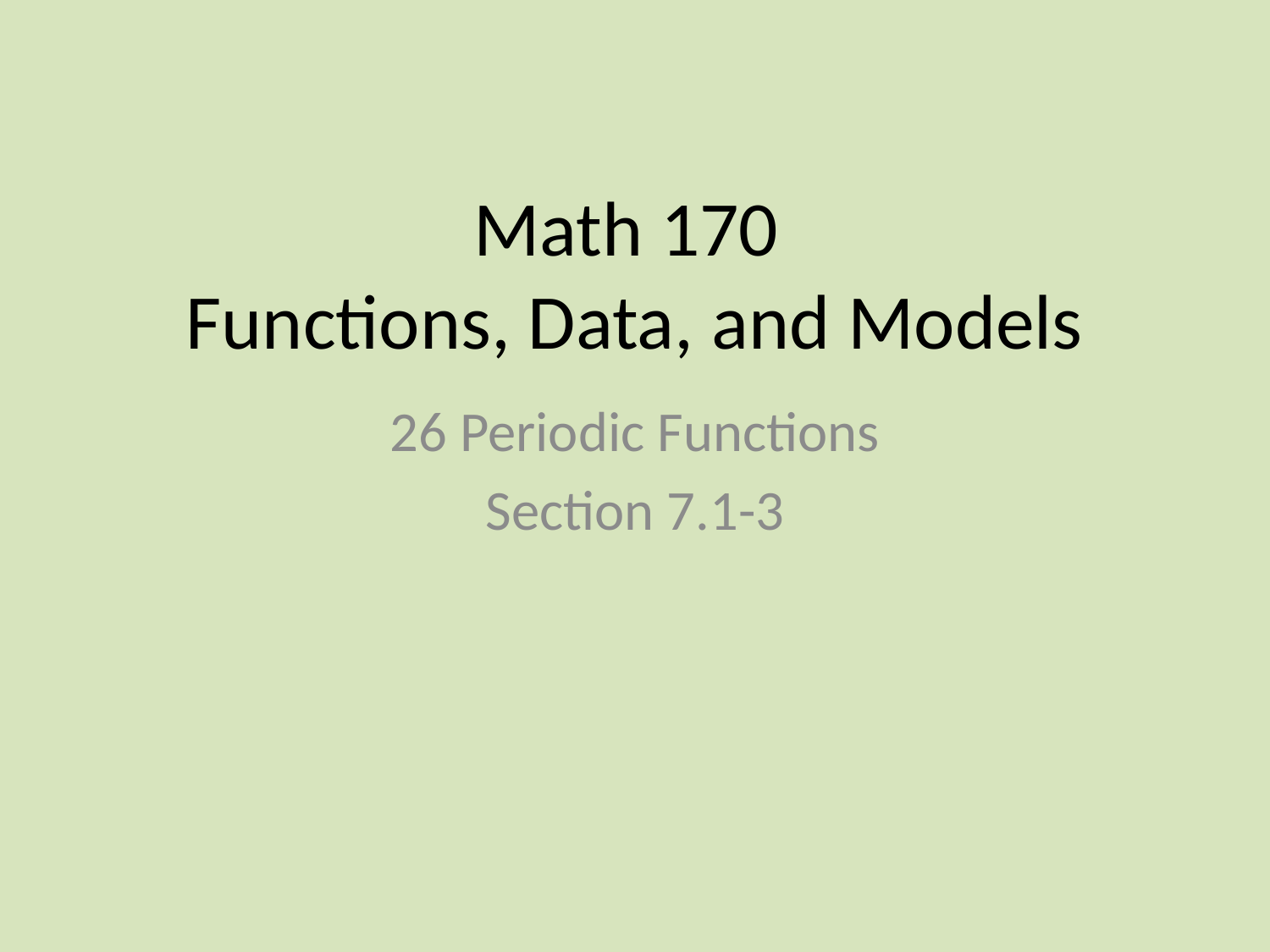

# Math 170 Functions, Data, and Models
26 Periodic Functions
Section 7.1-3